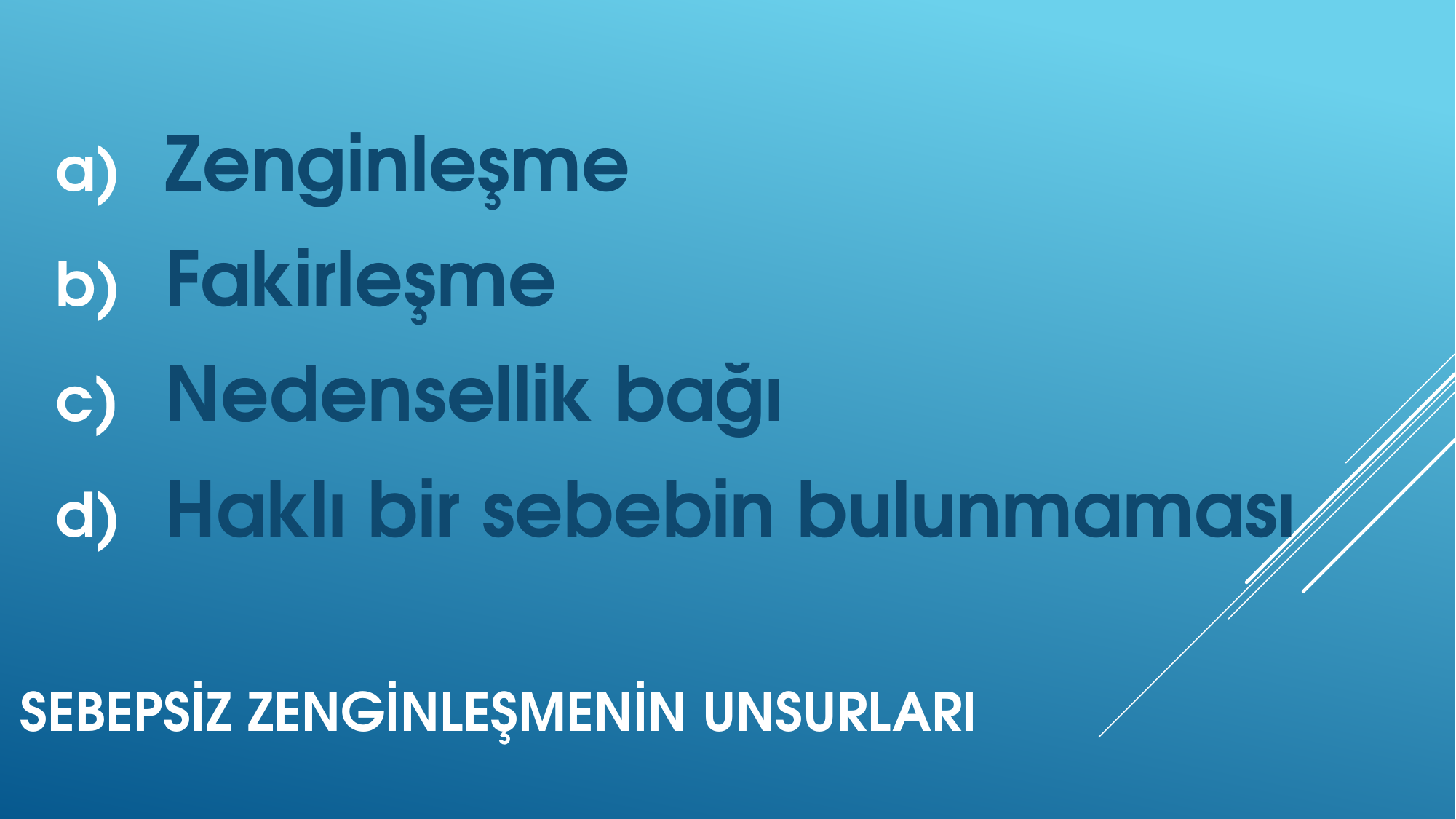

Zenginleşme
Fakirleşme
Nedensellik bağı
Haklı bir sebebin bulunmaması
# Sebepsiz zenginleşmenin unsurları